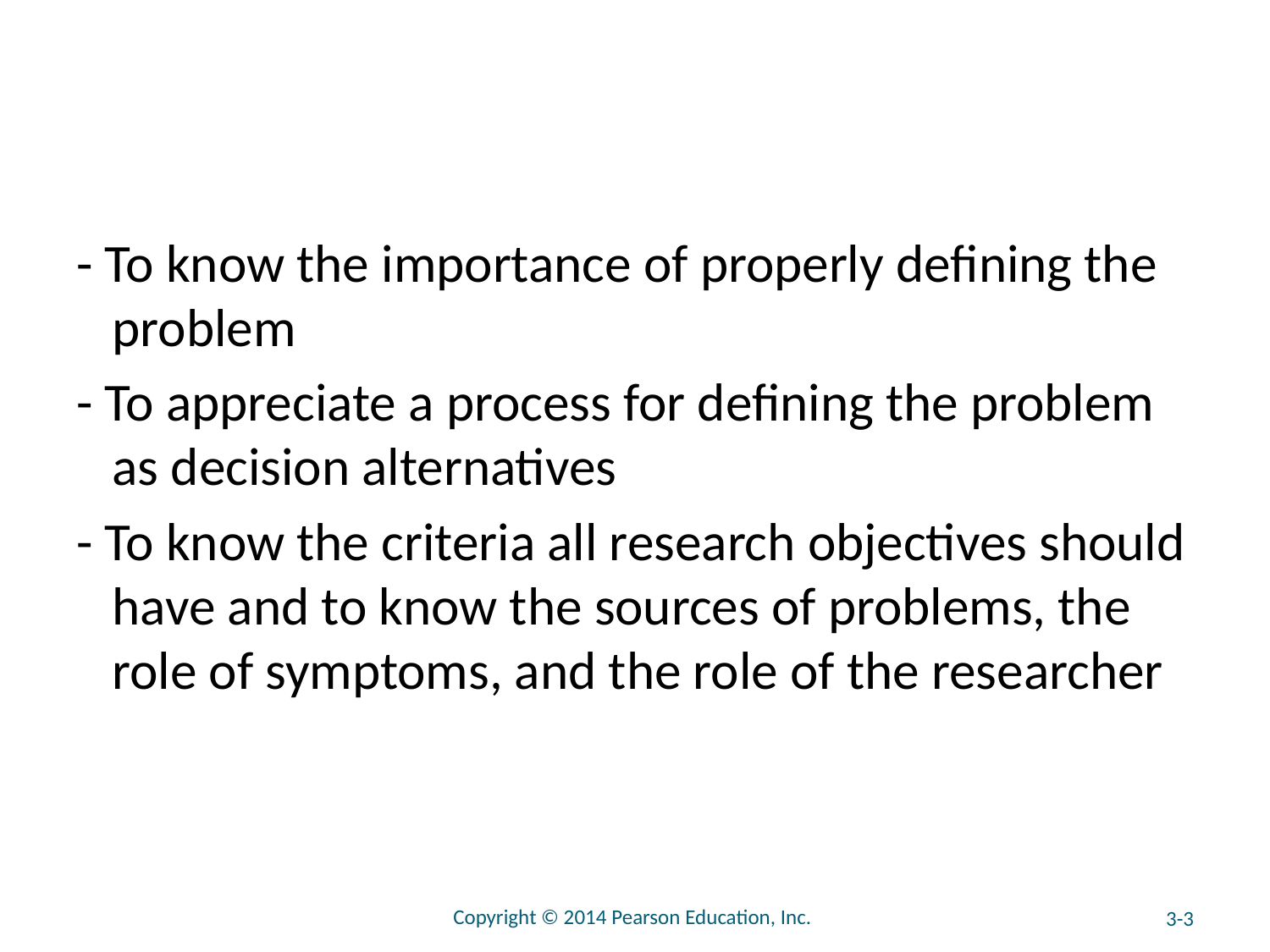

#
- To know the importance of properly defining the problem
- To appreciate a process for defining the problem as decision alternatives
- To know the criteria all research objectives should have and to know the sources of problems, the role of symptoms, and the role of the researcher